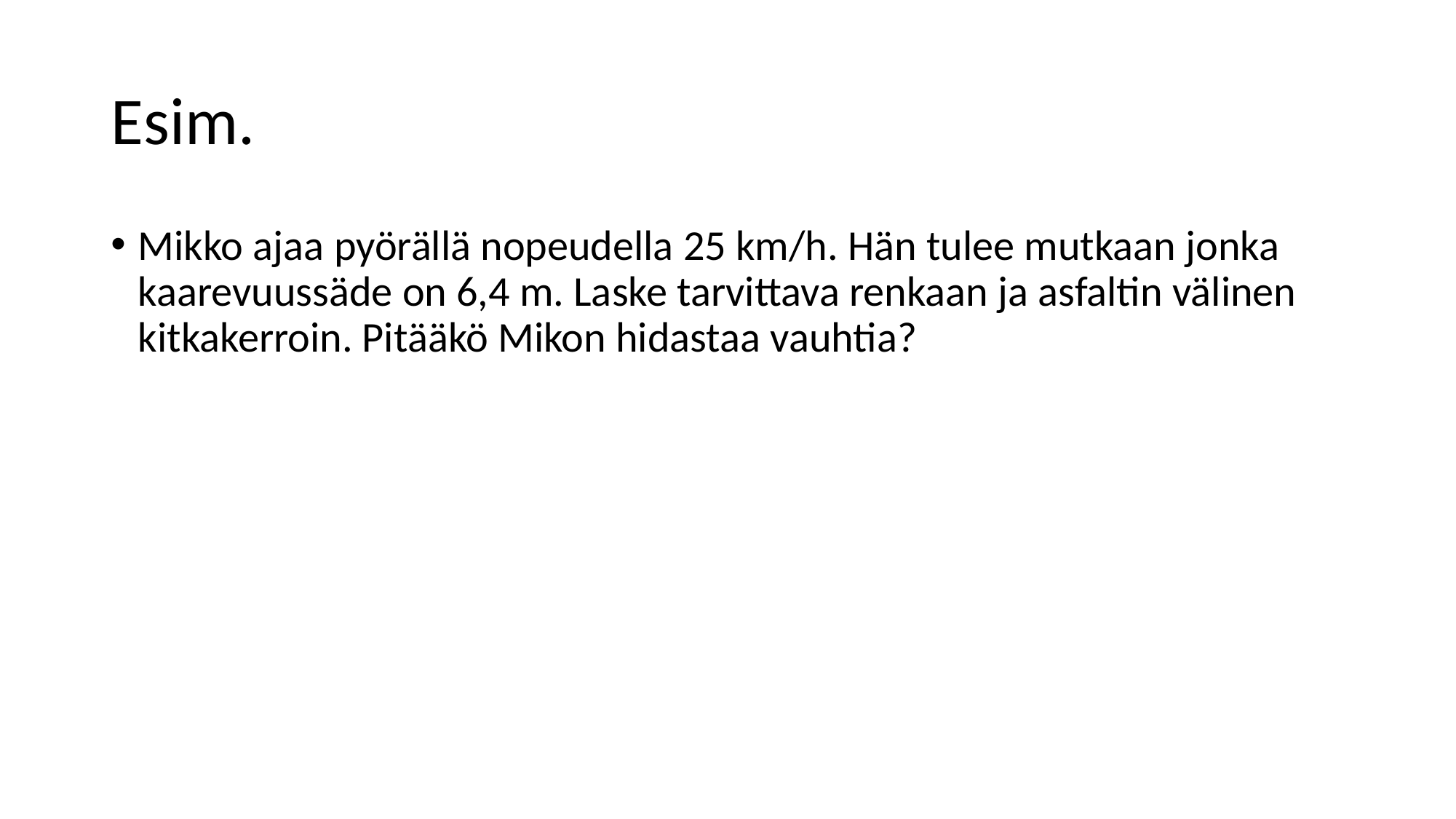

# Esim.
Mikko ajaa pyörällä nopeudella 25 km/h. Hän tulee mutkaan jonka kaarevuussäde on 6,4 m. Laske tarvittava renkaan ja asfaltin välinen kitkakerroin. Pitääkö Mikon hidastaa vauhtia?